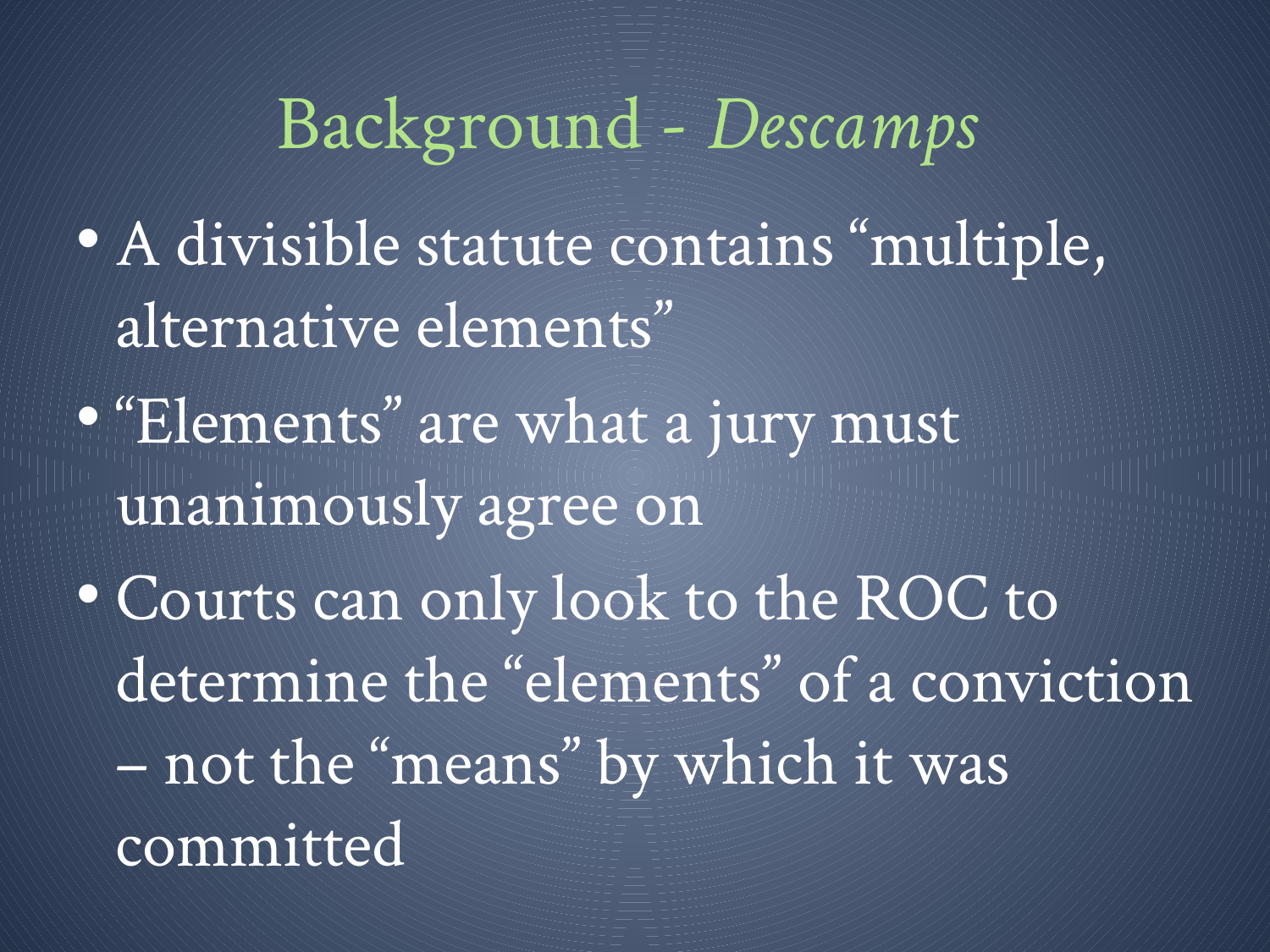

# Background - Descamps
A divisible statute contains “multiple, alternative elements”
“Elements” are what a jury must unanimously agree on
Courts can only look to the ROC to determine the “elements” of a conviction – not the “means” by which it was committed